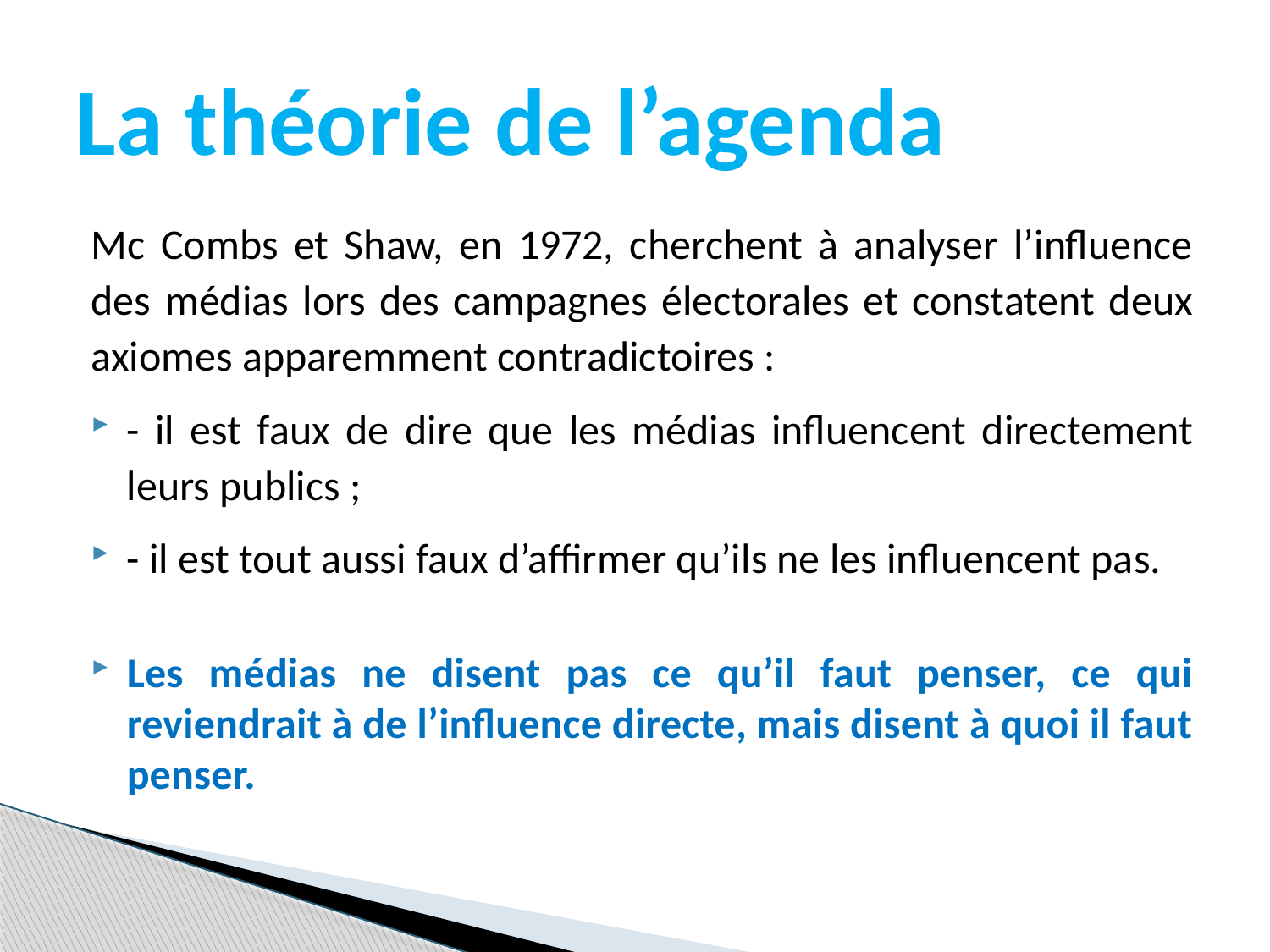

# La théorie de l’agenda
Mc Combs et Shaw, en 1972, cherchent à analyser l’influence des médias lors des campagnes électorales et constatent deux axiomes apparemment contradictoires :
- il est faux de dire que les médias influencent directement leurs publics ;
- il est tout aussi faux d’affirmer qu’ils ne les influencent pas.

Les médias ne disent pas ce qu’il faut penser, ce qui reviendrait à de l’influence directe, mais disent à quoi il faut penser.